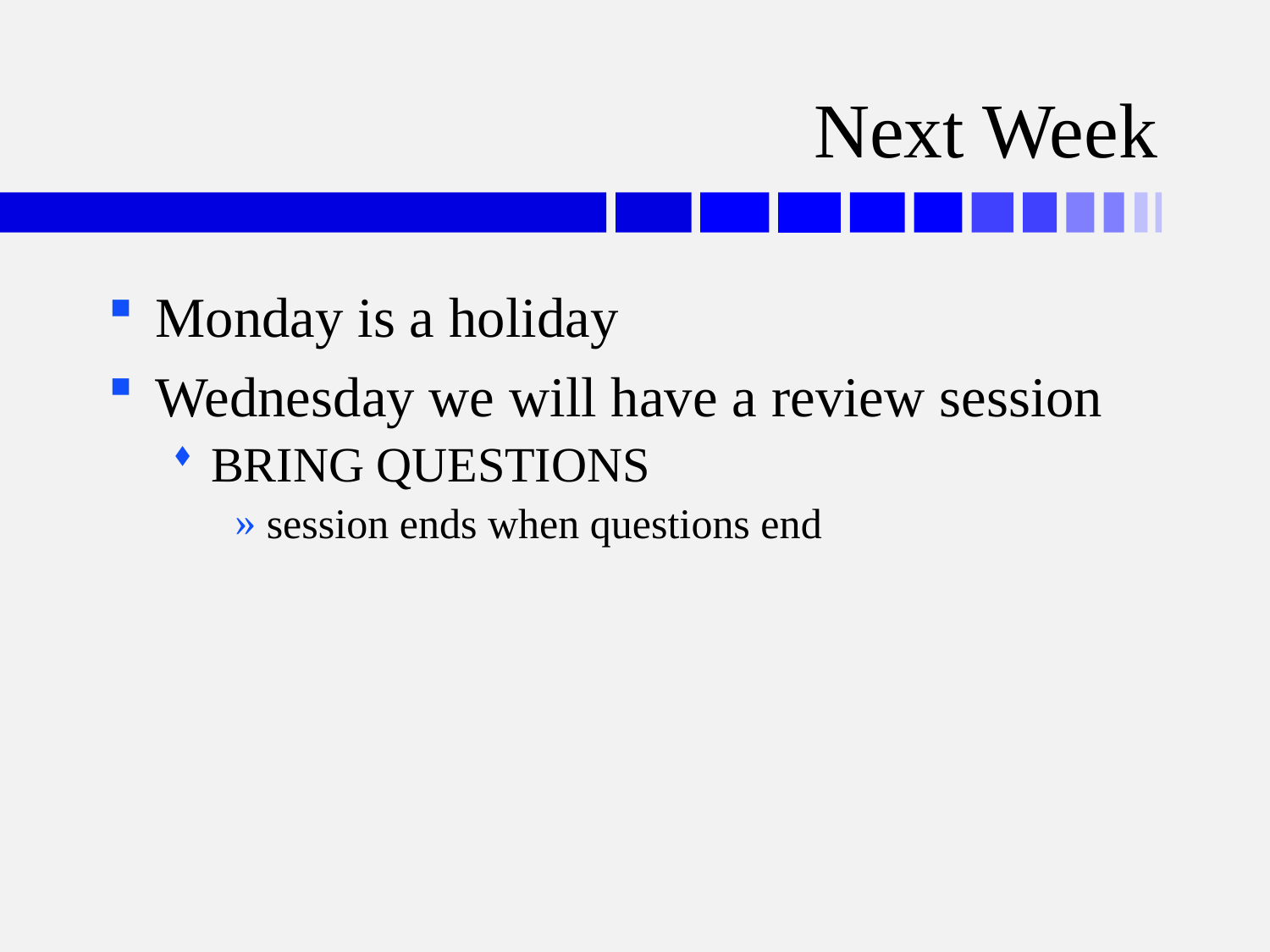

# Next Week
Monday is a holiday
Wednesday we will have a review session
BRING QUESTIONS
session ends when questions end